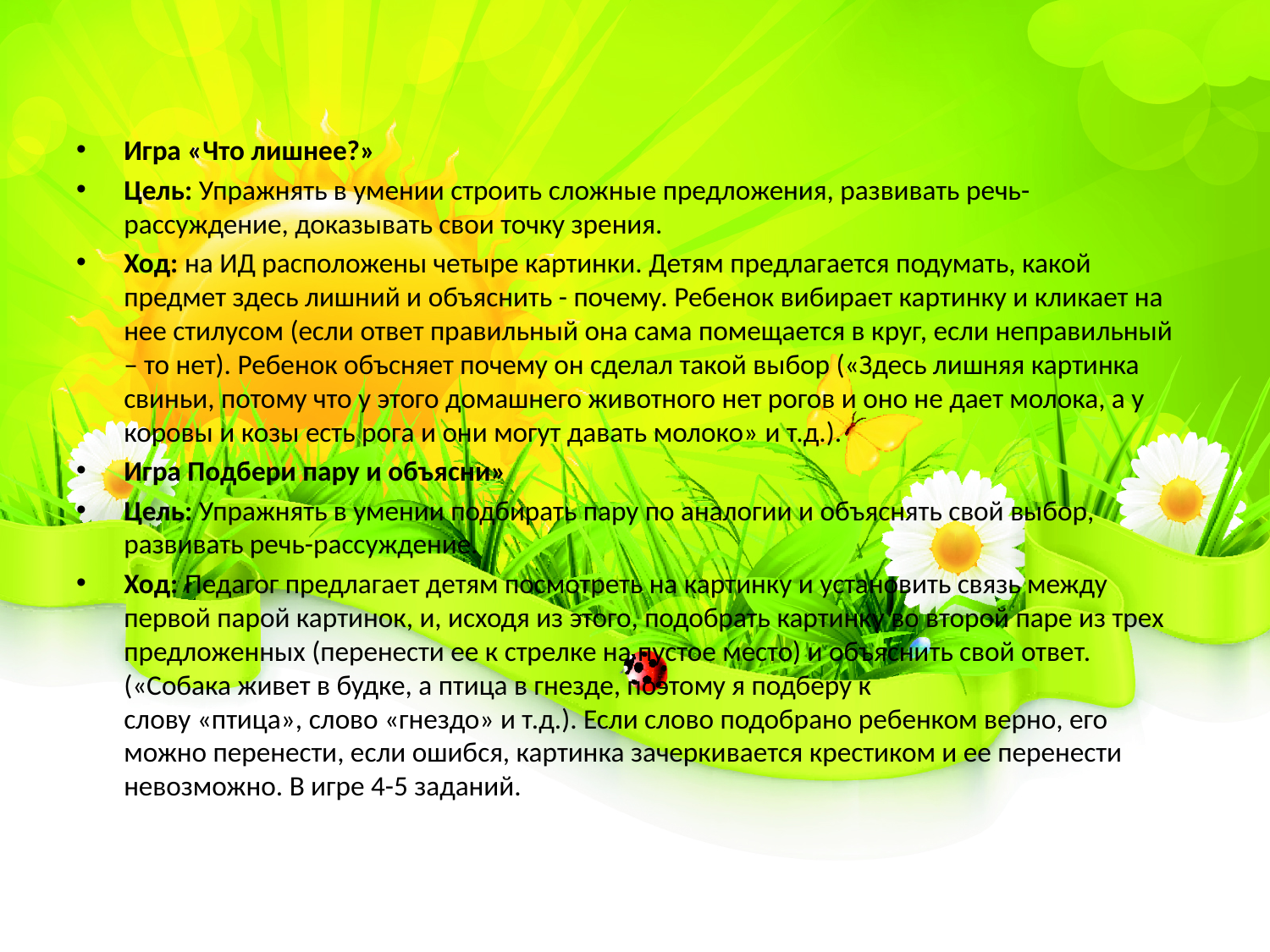

#
Игра «Что лишнее?»
Цель: Упражнять в умении строить сложные предложения, развивать речь-рассуждение, доказывать свои точку зрения.
Ход: на ИД расположены четыре картинки. Детям предлагается подумать, какой предмет здесь лишний и объяснить - почему. Ребенок вибирает картинку и кликает на нее стилусом (если ответ правильный она сама помещается в круг, если неправильный – то нет). Ребенок объсняет почему он сделал такой выбор («Здесь лишняя картинка свиньи, потому что у этого домашнего животного нет рогов и оно не дает молока, а у коровы и козы есть рога и они могут давать молоко» и т.д.).
Игра Подбери пару и объясни»
Цель: Упражнять в умении подбирать пару по аналогии и объяснять свой выбор, развивать речь-рассуждение.
Ход: Педагог предлагает детям посмотреть на картинку и установить связь между первой парой картинок, и, исходя из этого, подобрать картинку во второй паре из трех предложенных (перенести ее к стрелке на пустое место) и объяснить свой ответ. («Собака живет в будке, а птица в гнезде, поэтому я подберу к слову «птица», слово «гнездо» и т.д.). Если слово подобрано ребенком верно, его можно перенести, если ошибся, картинка зачеркивается крестиком и ее перенести невозможно. В игре 4-5 заданий.